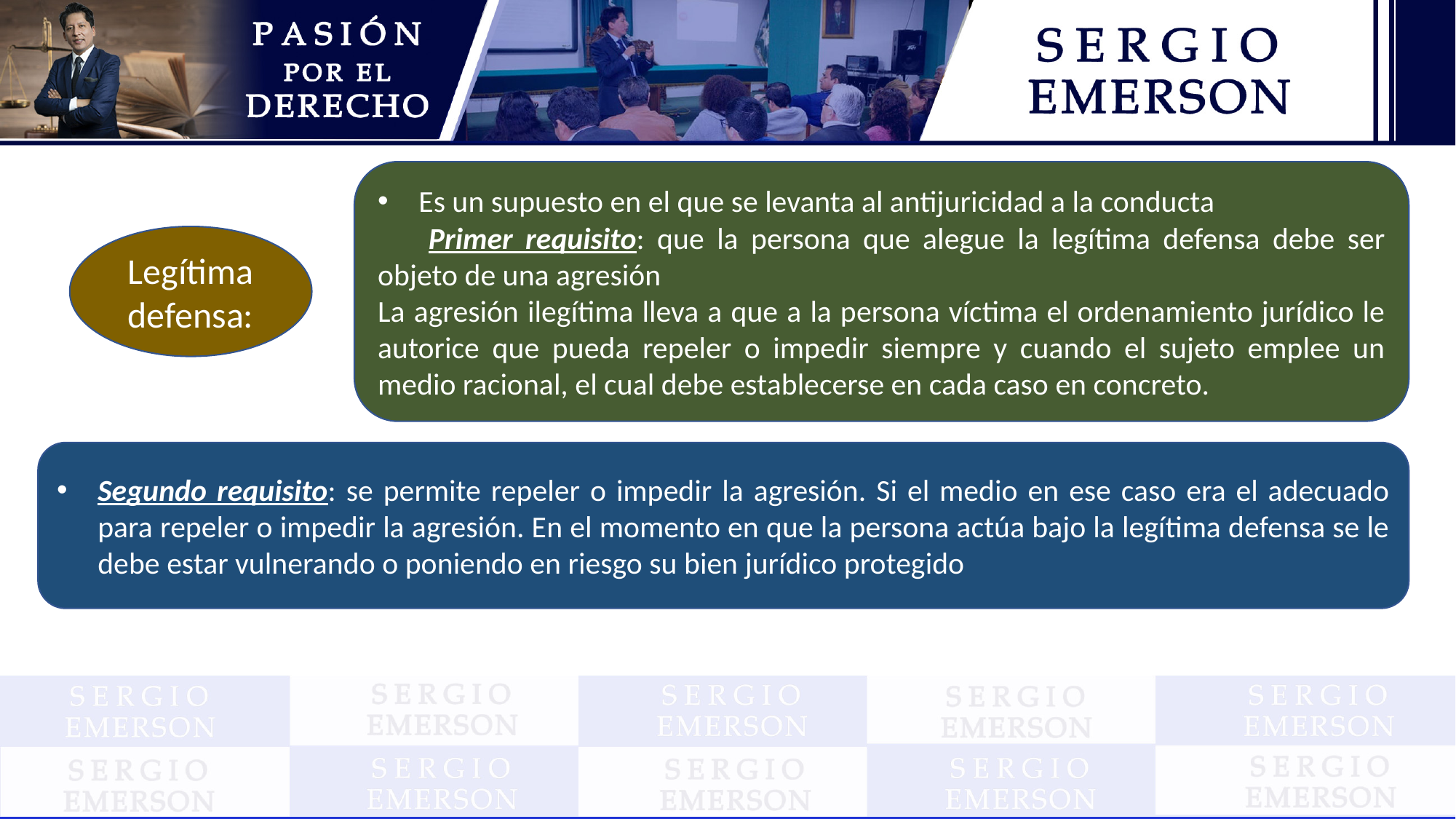

Es un supuesto en el que se levanta al antijuricidad a la conducta
    Primer requisito: que la persona que alegue la legítima defensa debe ser objeto de una agresión
La agresión ilegítima lleva a que a la persona víctima el ordenamiento jurídico le autorice que pueda repeler o impedir siempre y cuando el sujeto emplee un medio racional, el cual debe establecerse en cada caso en concreto.
Legítima defensa:
Segundo requisito: se permite repeler o impedir la agresión. Si el medio en ese caso era el adecuado para repeler o impedir la agresión. En el momento en que la persona actúa bajo la legítima defensa se le debe estar vulnerando o poniendo en riesgo su bien jurídico protegido